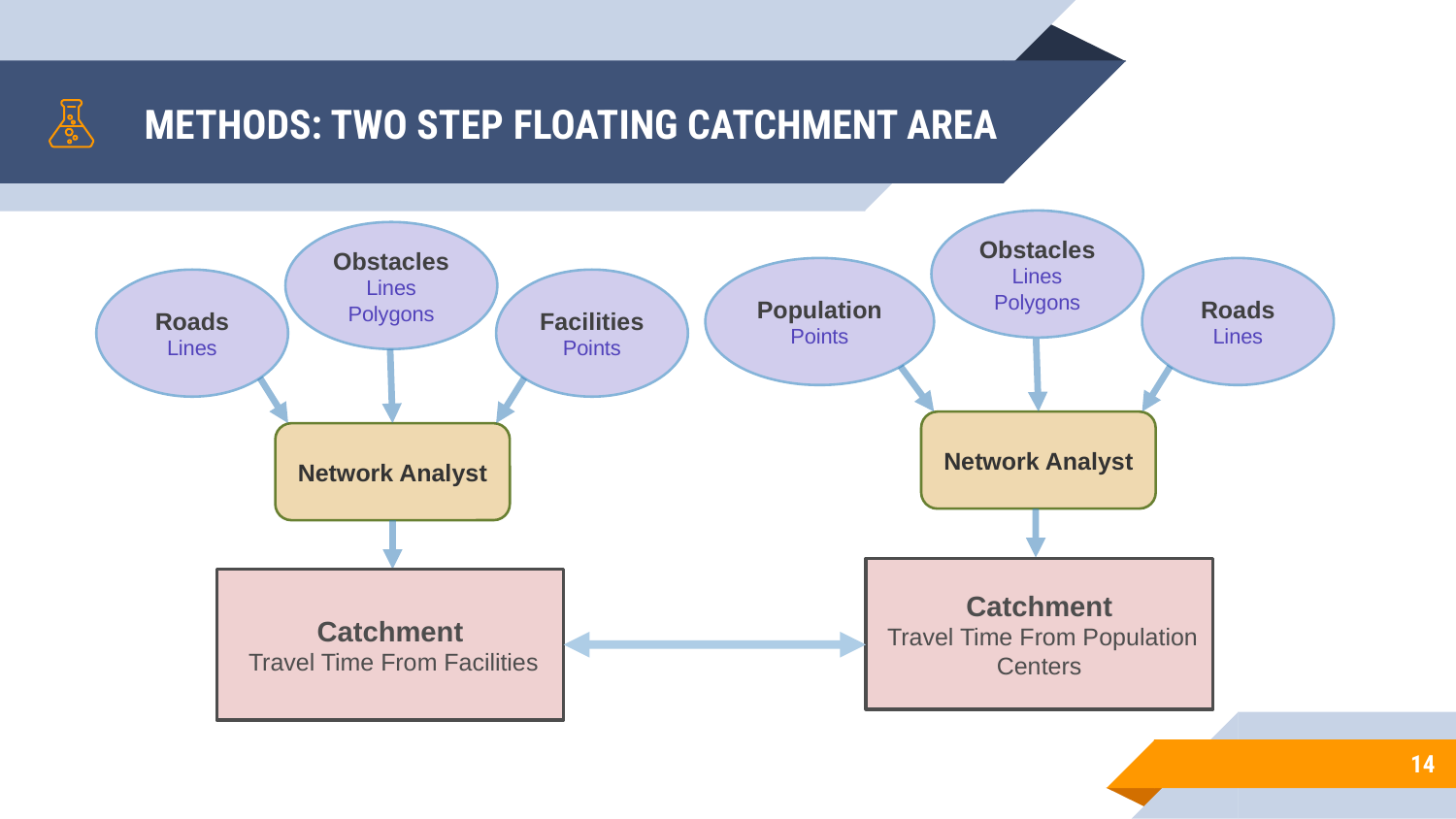

# METHODS: TWO STEP FLOATING CATCHMENT AREA

Obstacles
Lines
Polygons
Obstacles
Lines
Polygons
Population
Points
Roads
Lines
Roads
Lines
Facilities
Points
Network Analyst
Network Analyst
Catchment
 Travel Time From Population Centers
Catchment
 Travel Time From Facilities
14